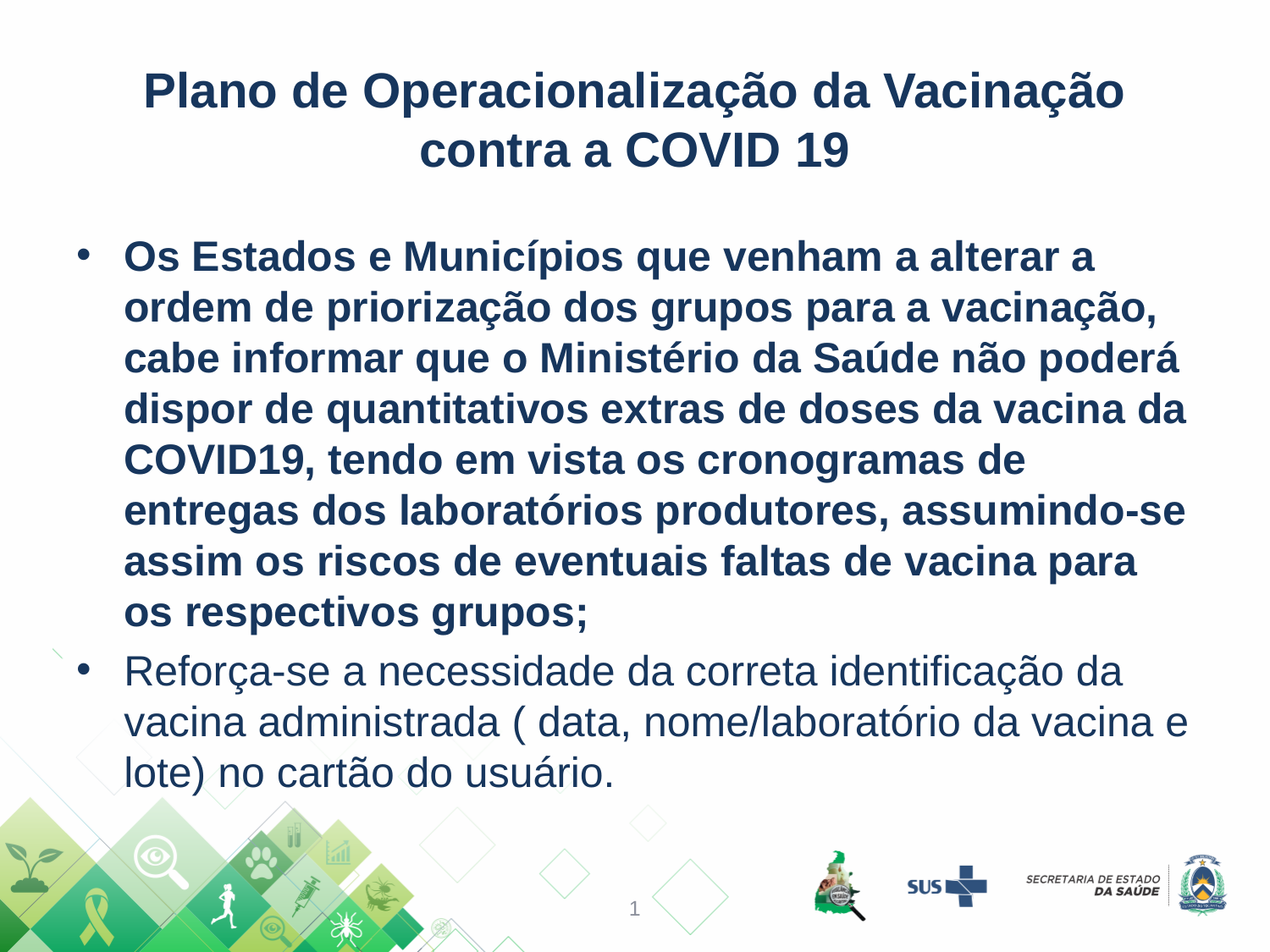

# Plano de Operacionalização da Vacinação contra a COVID 19
Os Estados e Municípios que venham a alterar a ordem de priorização dos grupos para a vacinação, cabe informar que o Ministério da Saúde não poderá dispor de quantitativos extras de doses da vacina da COVID19, tendo em vista os cronogramas de entregas dos laboratórios produtores, assumindo-se assim os riscos de eventuais faltas de vacina para os respectivos grupos;
Reforça-se a necessidade da correta identificação da vacina administrada ( data, nome/laboratório da vacina e lote) no cartão do usuário.
1